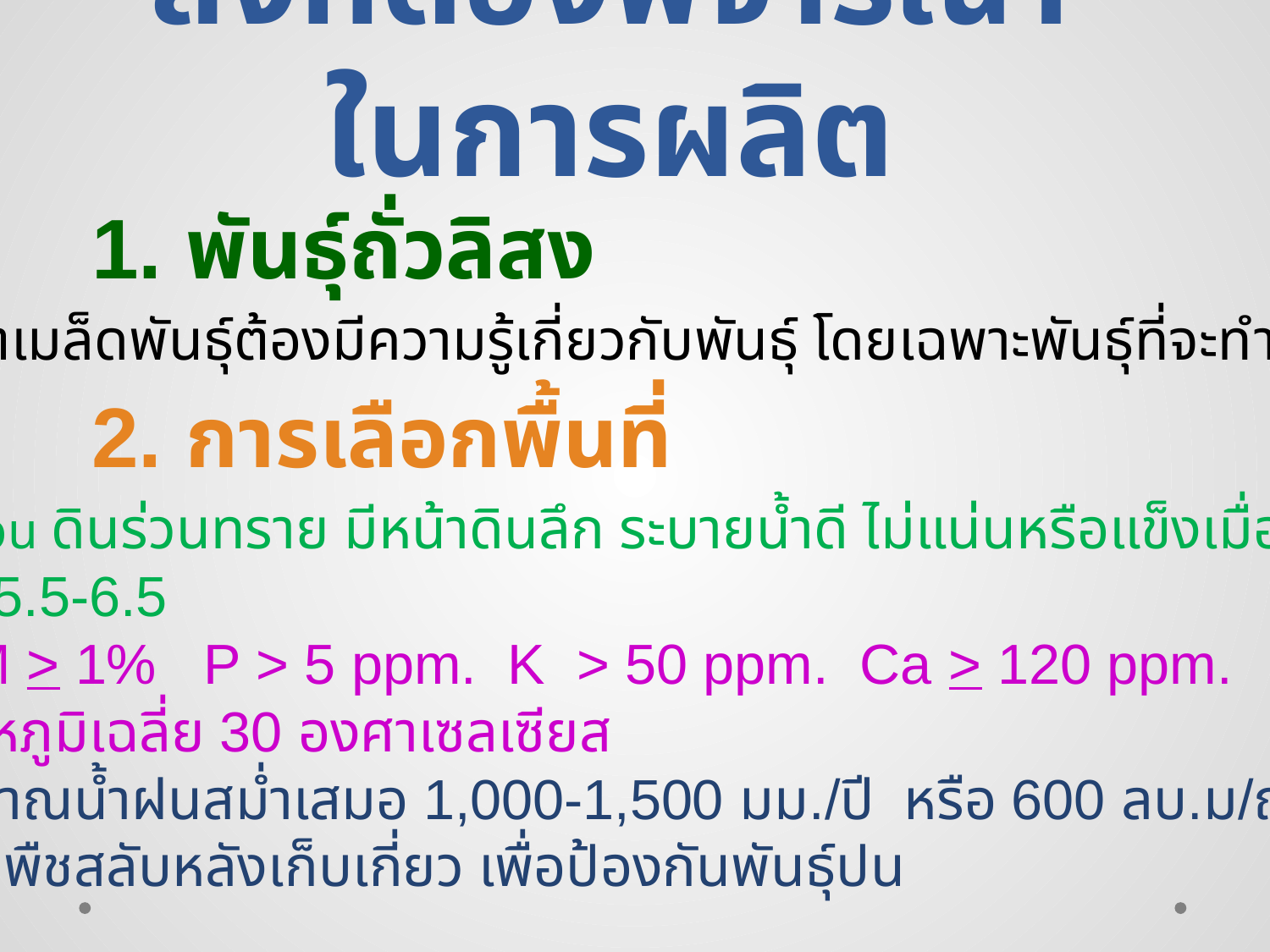

# สิ่งที่ต้องพิจารณาในการผลิต
1. พันธุ์ถั่วลิสง
- ผู้ผลิตเมล็ดพันธุ์ต้องมีความรู้เกี่ยวกับพันธุ์ โดยเฉพาะพันธุ์ที่จะทำการผลิต
2. การเลือกพื้นที่
 ดินร่วน ดินร่วนทราย มีหน้าดินลึก ระบายน้ำดี ไม่แน่นหรือแข็งเมื่อแห้ง
 pH 5.5-6.5
  OM > 1%   P > 5 ppm.  K  > 50 ppm.  Ca > 120 ppm.
 อุณหภูมิเฉลี่ย 30 องศาเซลเซียส
 ปริมาณน้ำฝนสม่ำเสมอ 1,000-1,500 มม./ปี  หรือ 600 ลบ.ม/ฤดูปลูก
 ปลูกพืชสลับหลังเก็บเกี่ยว เพื่อป้องกันพันธุ์ปน